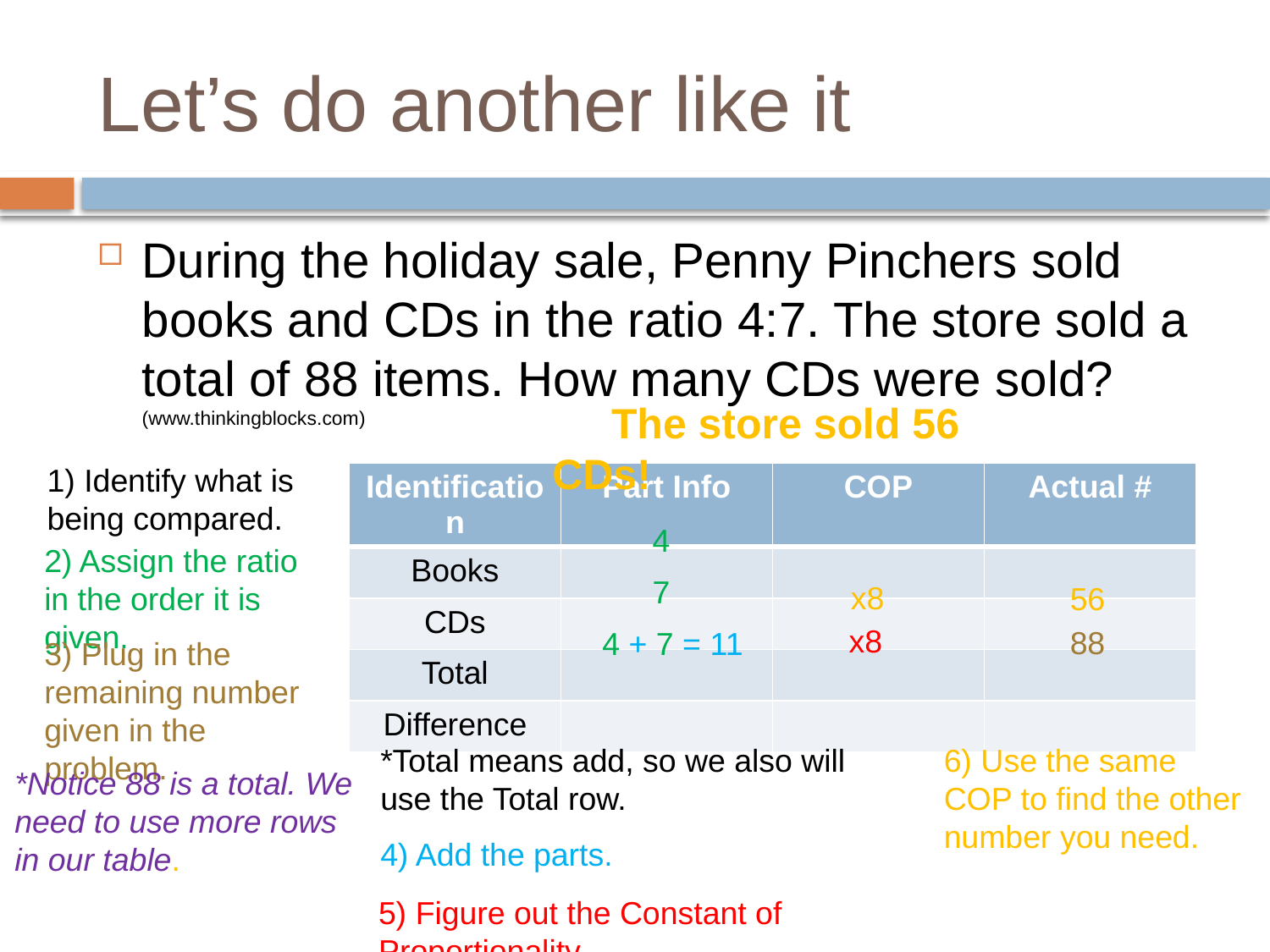

# Let’s do another like it
During the holiday sale, Penny Pinchers sold books and CDs in the ratio 4:7. The store sold a total of 88 items. How many CDs were sold? (www.thinkingblocks.com)
     The store sold 56 CDs!
1) Identify what is being compared.
| Identification | Part Info | COP | Actual # |
| --- | --- | --- | --- |
| Books |  |  |  |
| CDs |  |  |  |
| Total |  |  |  |
| Difference |  |  |  |
4
2) Assign the ratio in the order it is given.
7
x8
56
x8
88
4 + 7 = 11
3) Plug in the remaining number given in the problem.
*Total means add, so we also will use the Total row.
6) Use the same COP to find the other number you need.
*Notice 88 is a total. We need to use more rows in our table.
4) Add the parts.
5) Figure out the Constant of Proportionality.